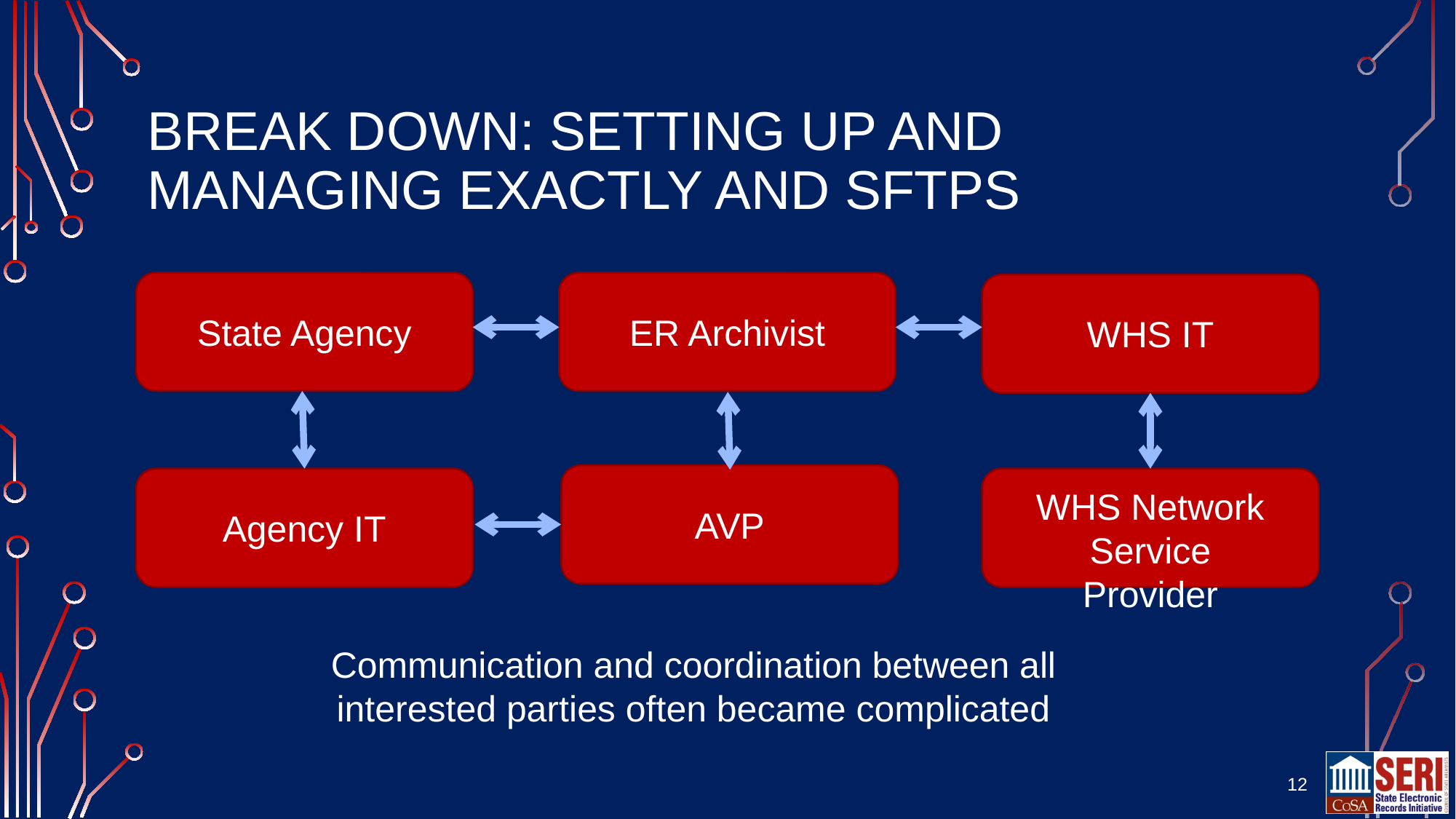

# Break Down: Setting Up and Managing Exactly and SFTPs

State Agency
ER Archivist
WHS IT

WHS Network Service Provider
AVP
Agency IT
Communication and coordination between all interested parties often became complicated
12